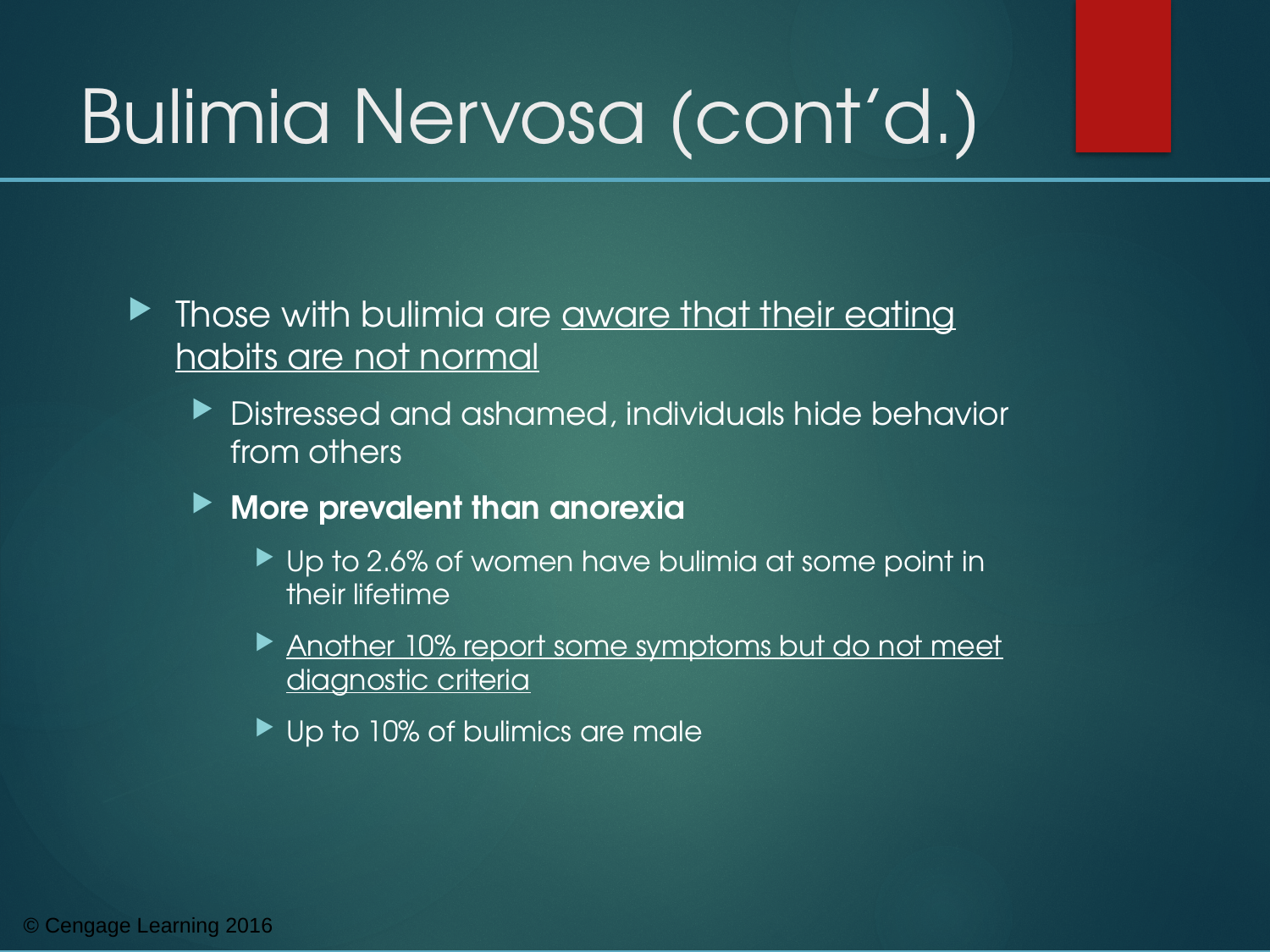

# Bulimia Nervosa (cont’d.)
Those with bulimia are aware that their eating habits are not normal
Distressed and ashamed, individuals hide behavior from others
More prevalent than anorexia
Up to 2.6% of women have bulimia at some point in their lifetime
Another 10% report some symptoms but do not meet diagnostic criteria
Up to 10% of bulimics are male